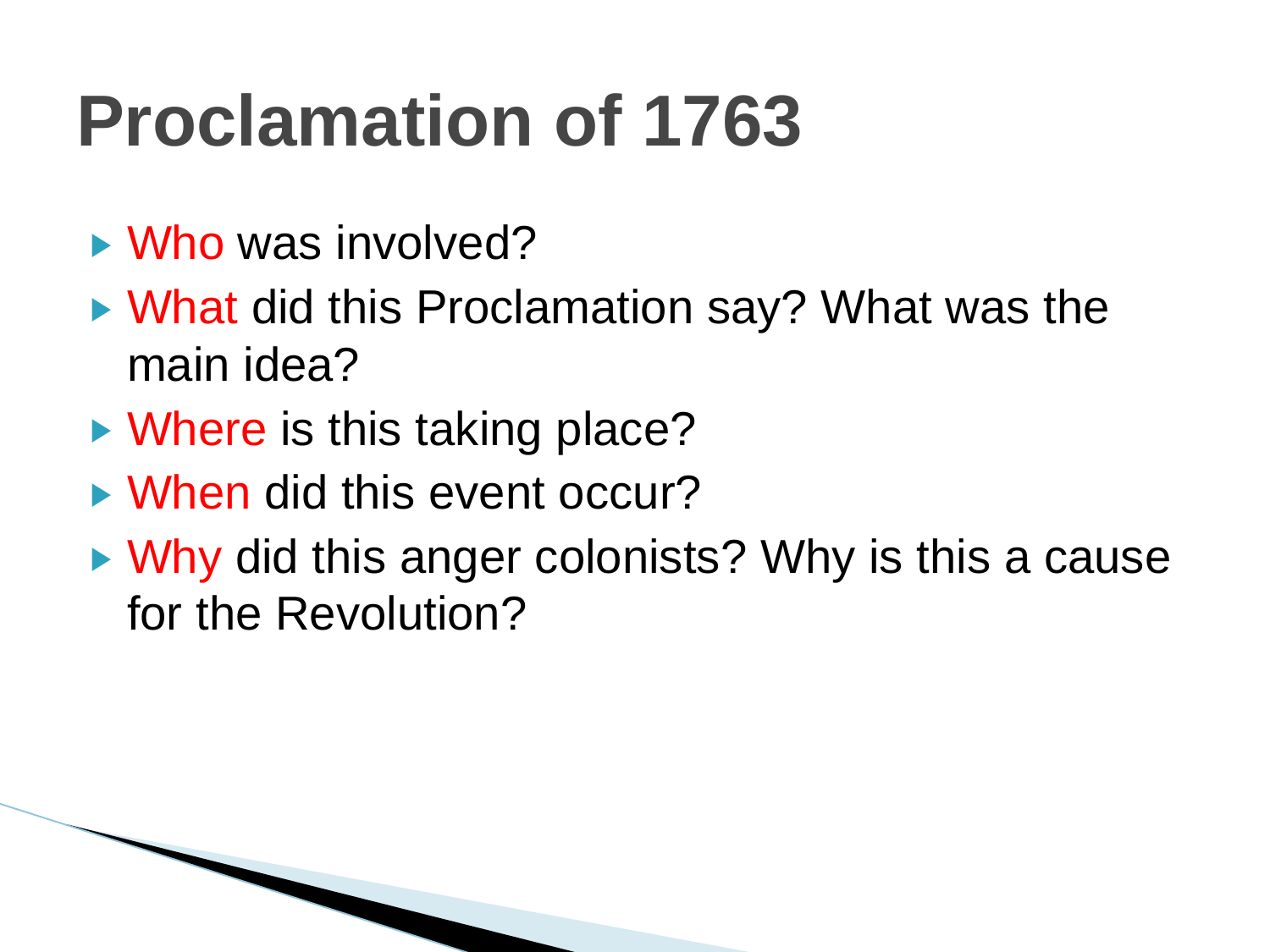

# Proclamation of 1763
Who was involved?
What did this Proclamation say? What was the main idea?
Where is this taking place?
When did this event occur?
Why did this anger colonists? Why is this a cause for the Revolution?